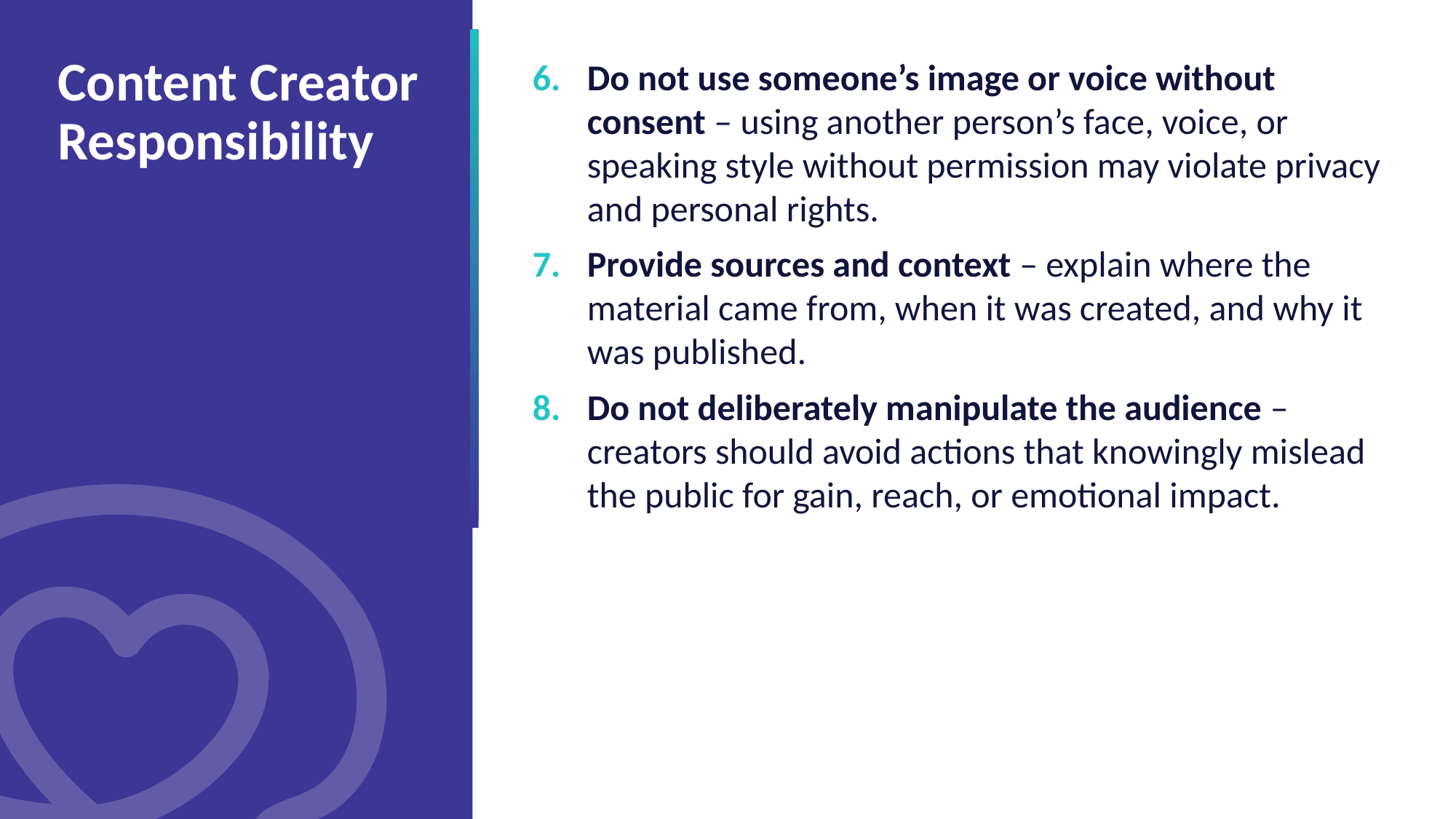

Content Creator Responsibility

Do not use someone’s image or voice without consent – using another person’s face, voice, or speaking style without permission may violate privacy and personal rights.
Provide sources and context – explain where the material came from, when it was created, and why it was published.
Do not deliberately manipulate the audience – creators should avoid actions that knowingly mislead the public for gain, reach, or emotional impact.